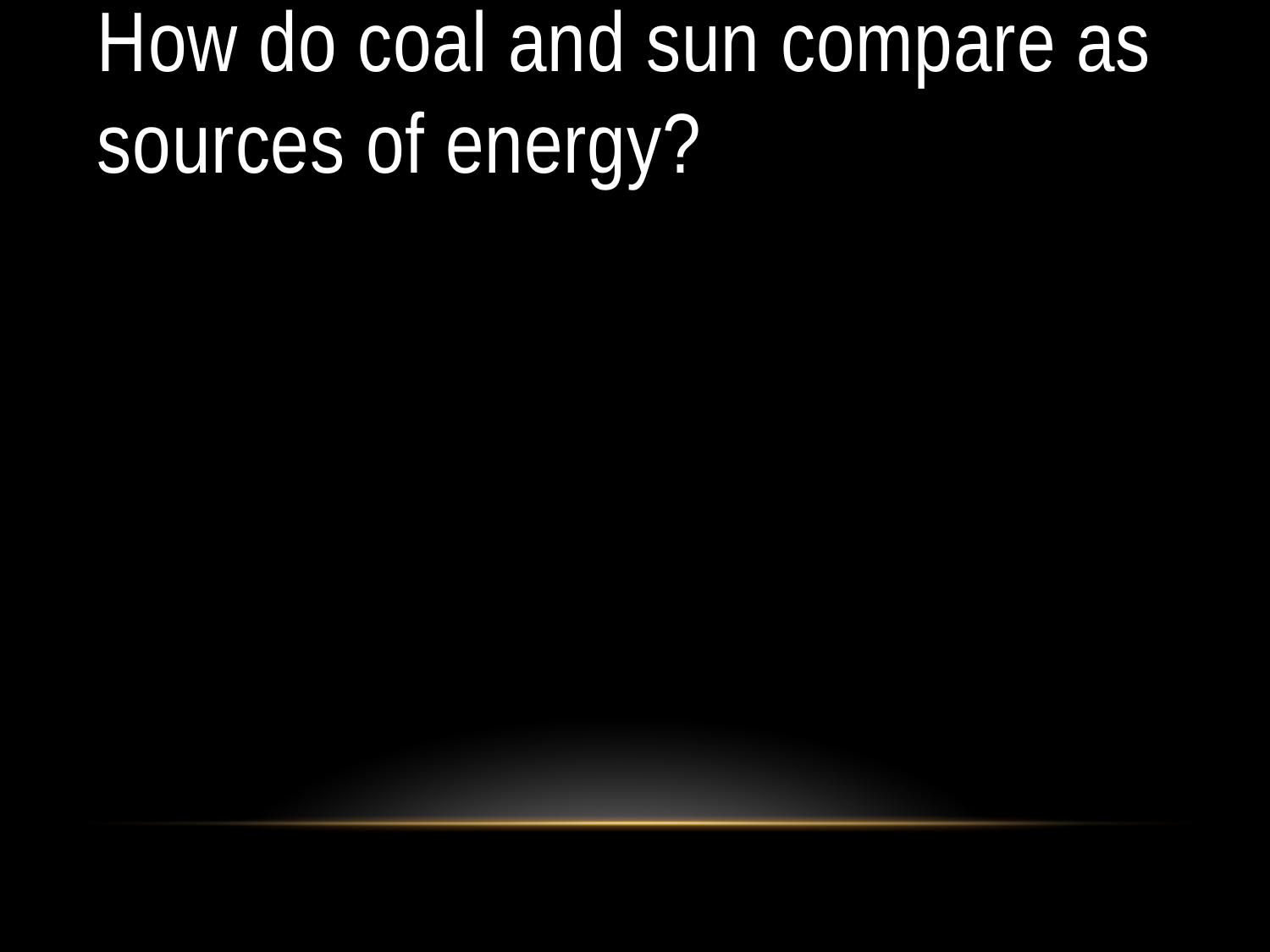

# How do coal and sun compare as sources of energy?